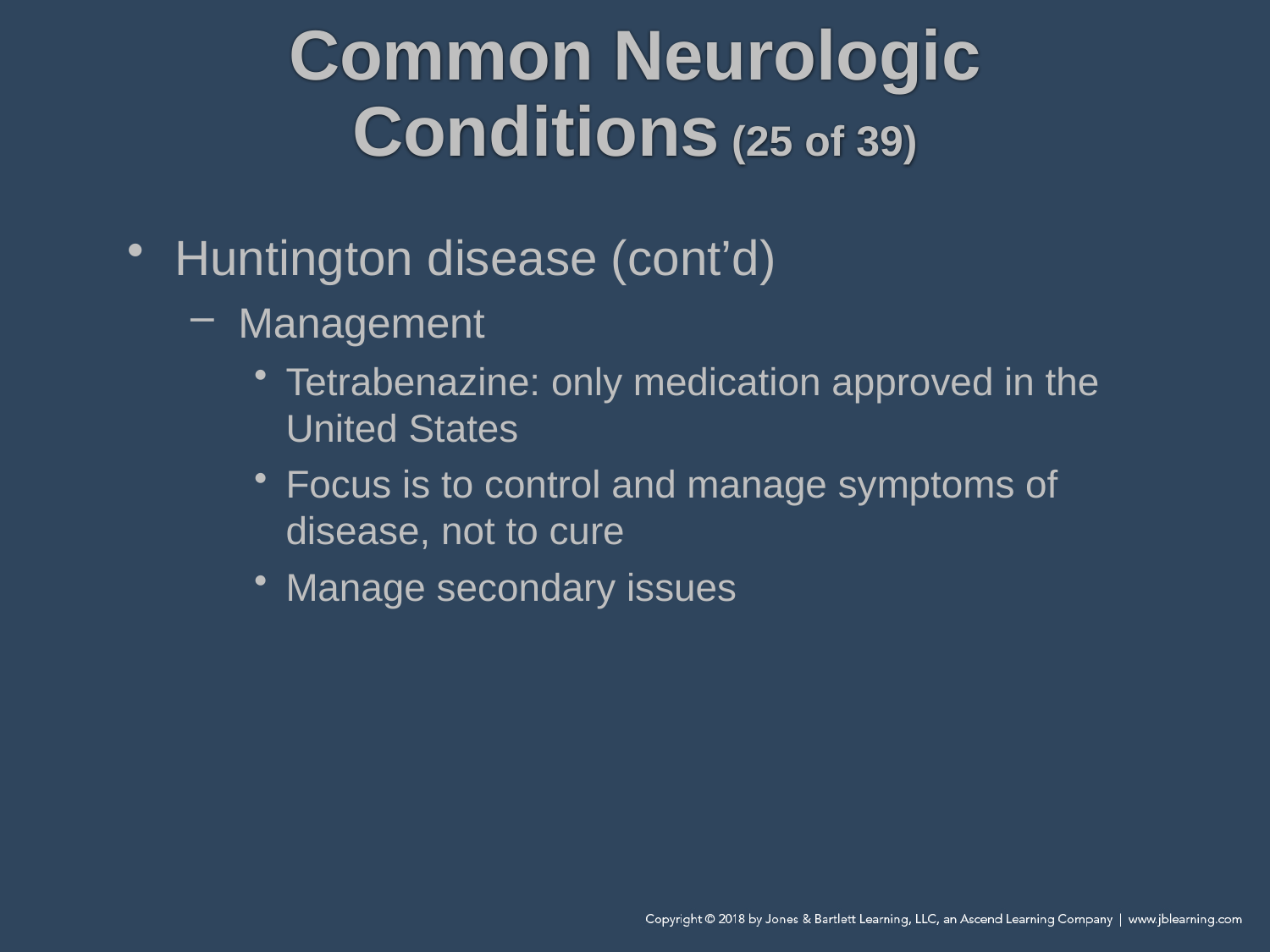

# Common Neurologic Conditions (25 of 39)
Huntington disease (cont’d)
Management
Tetrabenazine: only medication approved in the United States
Focus is to control and manage symptoms of disease, not to cure
Manage secondary issues